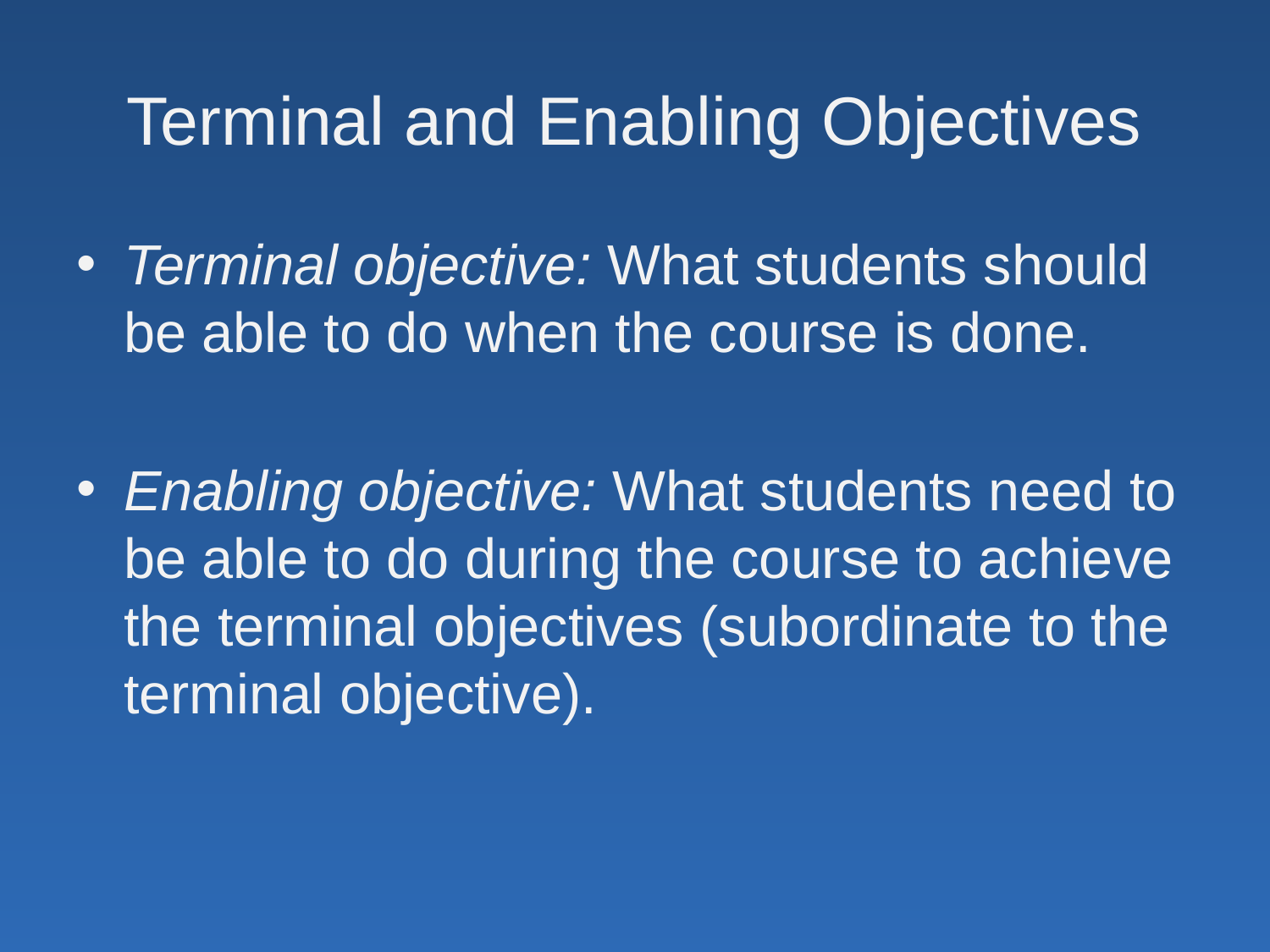

# Terminal and Enabling Objectives
Terminal objective: What students should be able to do when the course is done.

Enabling objective: What students need to be able to do during the course to achieve the terminal objectives (subordinate to the terminal objective).